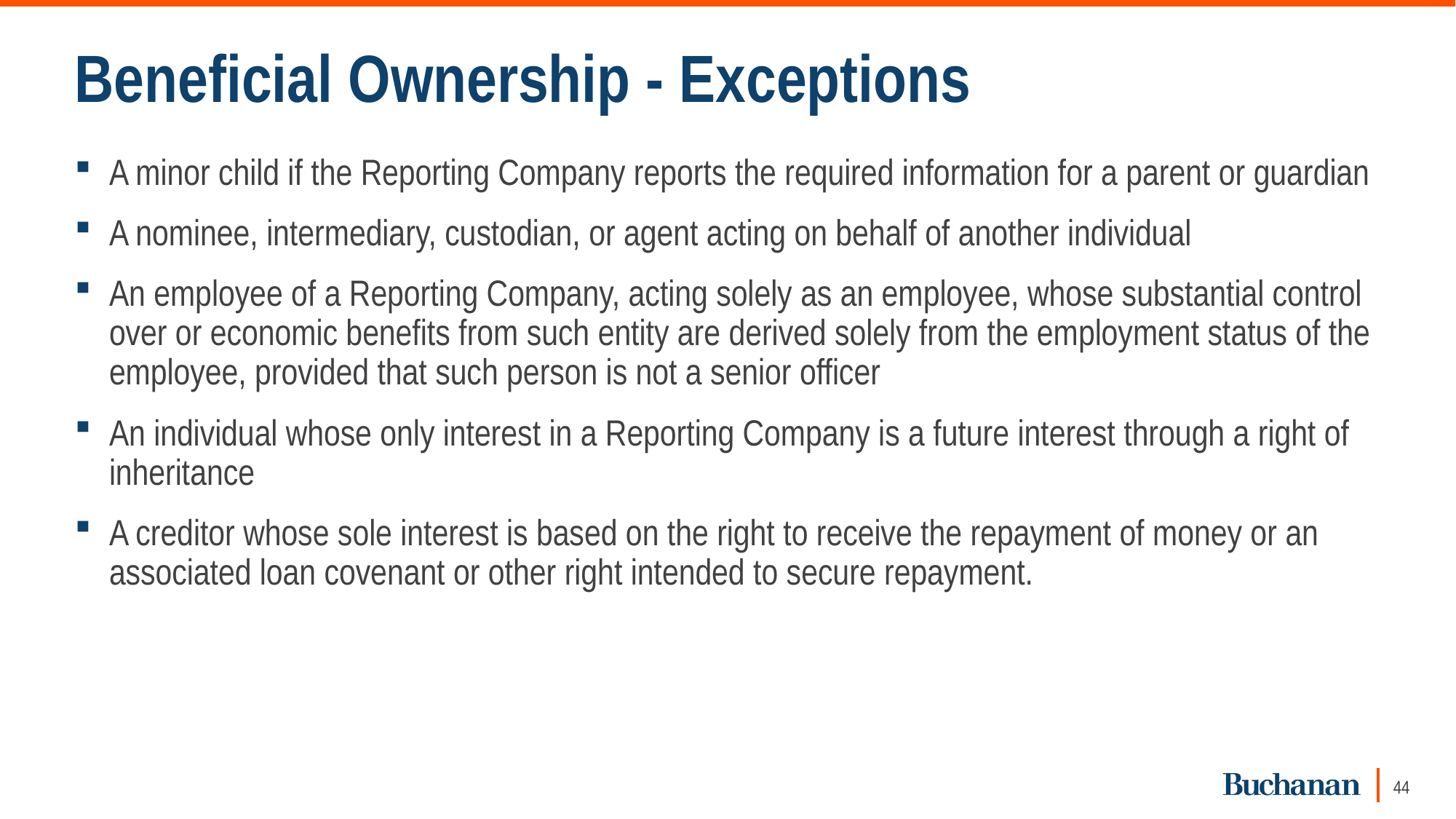

# Beneficial Ownership - Exceptions
A minor child if the Reporting Company reports the required information for a parent or guardian
A nominee, intermediary, custodian, or agent acting on behalf of another individual
An employee of a Reporting Company, acting solely as an employee, whose substantial control over or economic benefits from such entity are derived solely from the employment status of the employee, provided that such person is not a senior officer
An individual whose only interest in a Reporting Company is a future interest through a right of inheritance
A creditor whose sole interest is based on the right to receive the repayment of money or an associated loan covenant or other right intended to secure repayment.

44